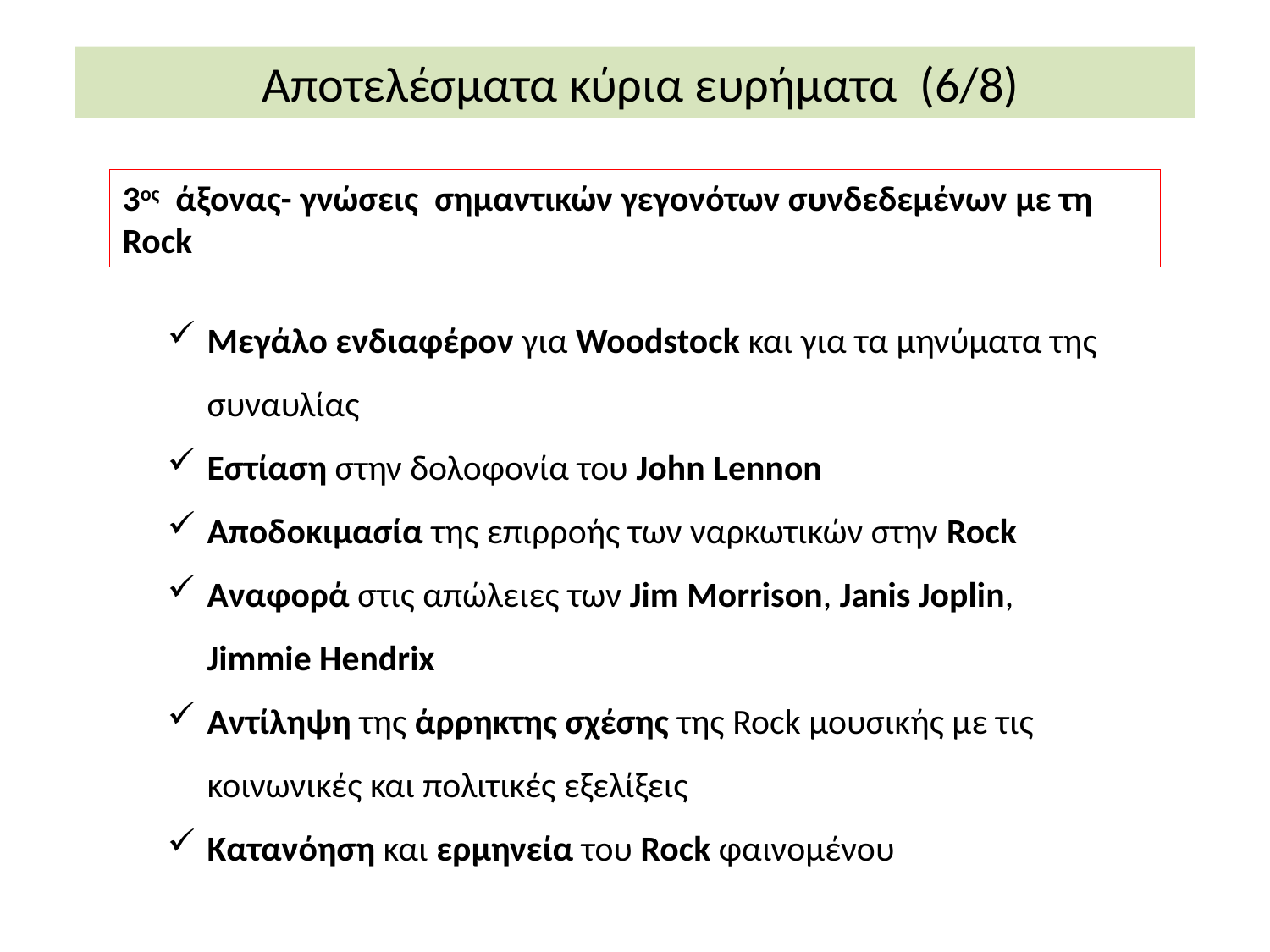

Αποτελέσματα κύρια ευρήματα  (6/8)
3ος  άξονας- γνώσεις  σημαντικών γεγονότων συνδεδεμένων με τη Rock

Μεγάλο ενδιαφέρον για Woodstock και για τα μηνύματα της συναυλίας
Εστίαση στην δολοφονία του John Lennon
Αποδοκιμασία της επιρροής των ναρκωτικών στην Rock
Αναφορά στις απώλειες των Jim Morrison, Janis Joplin, Jimmie Hendrix
Αντίληψη της άρρηκτης σχέσης της Rock μουσικής με τις κοινωνικές και πολιτικές εξελίξεις
Κατανόηση και ερμηνεία του Rock φαινομένου